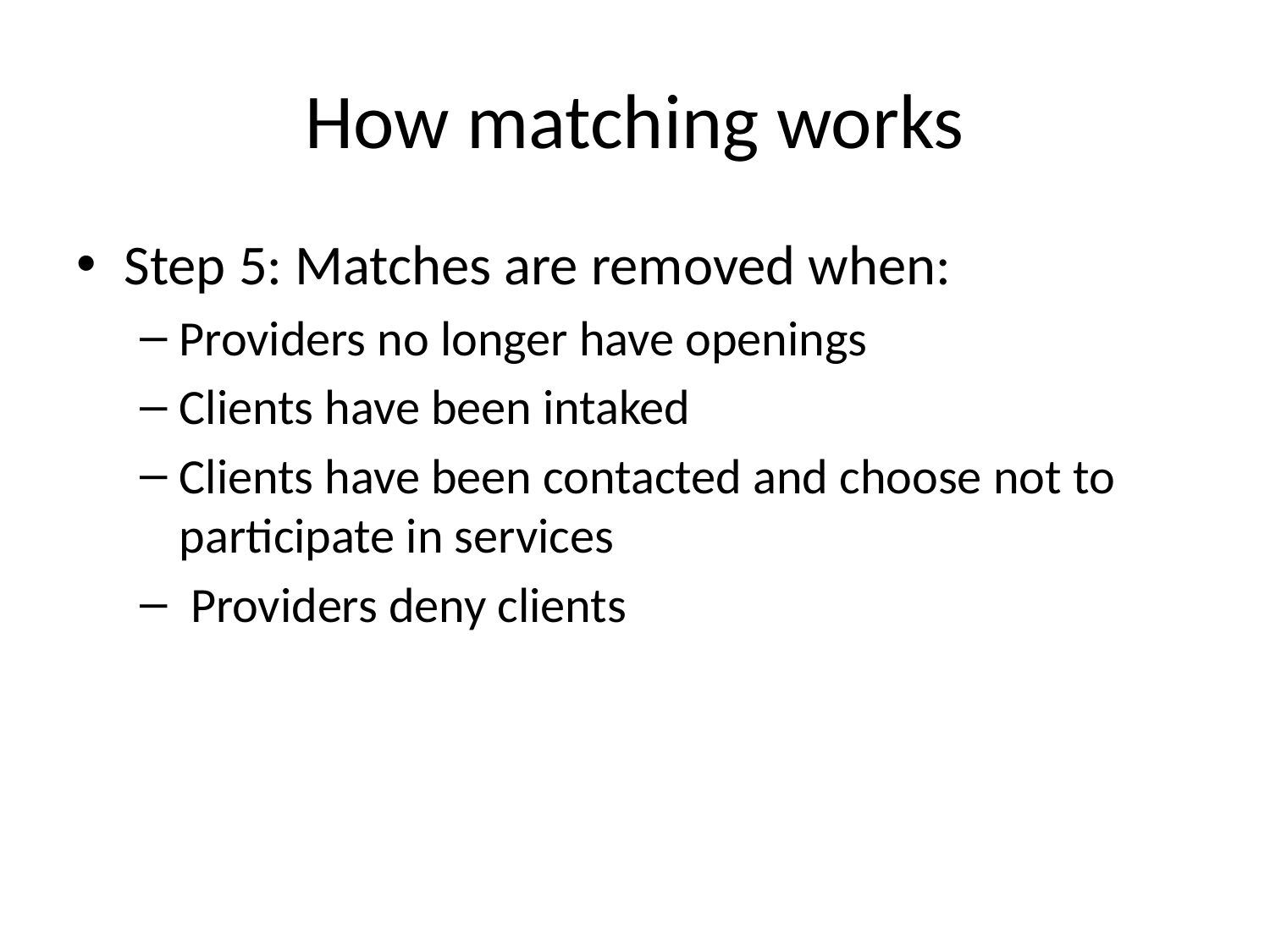

# How matching works
Step 5: Matches are removed when:
Providers no longer have openings
Clients have been intaked
Clients have been contacted and choose not to participate in services
 Providers deny clients